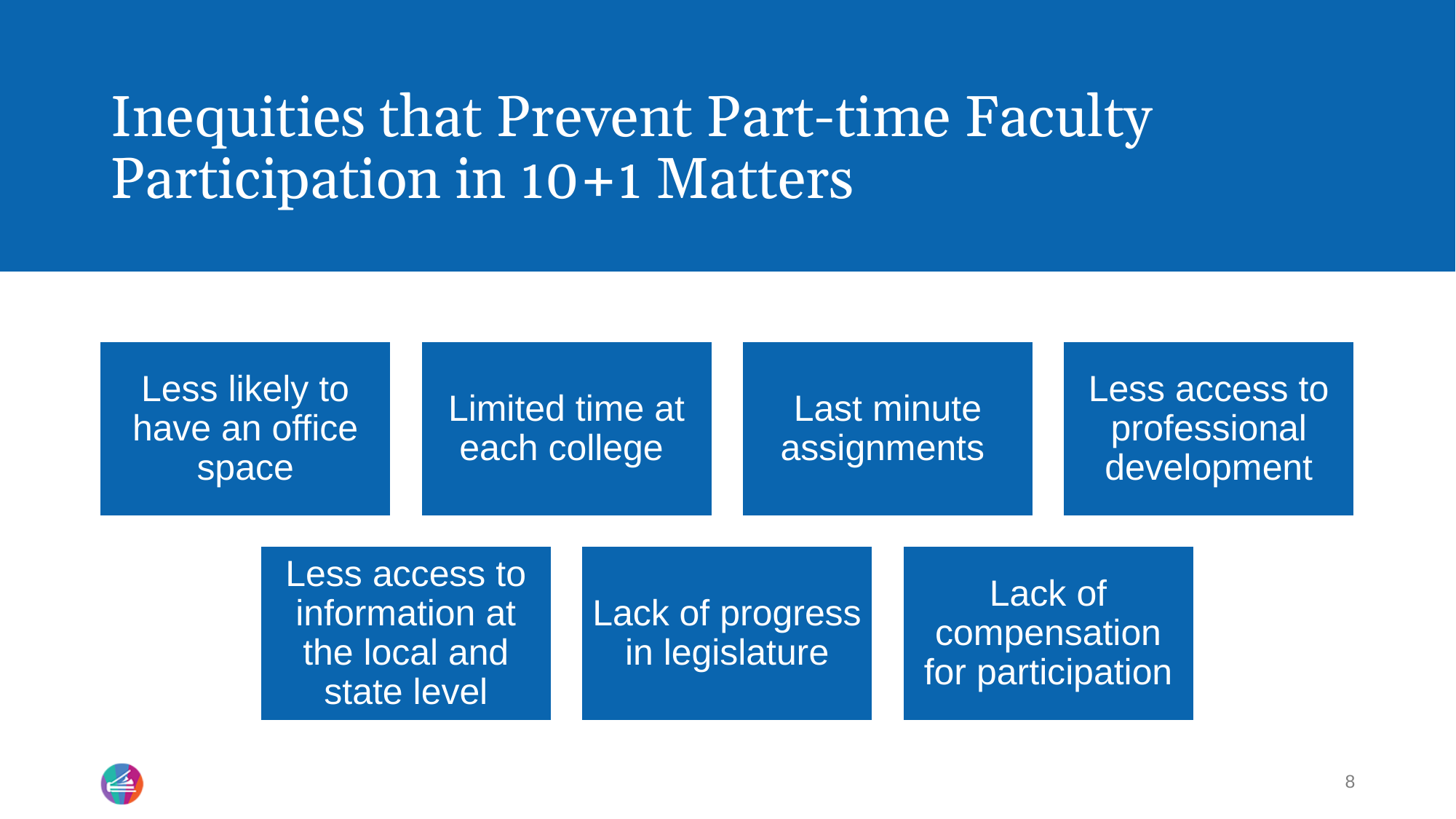

# Inequities that Prevent Part-time Faculty Participation in 10+1 Matters
Less likely to have an office space
Limited time at each college
Last minute assignments
Less access to professional development
Less access to information at the local and state level
Lack of progress in legislature
Lack of compensation for participation
8